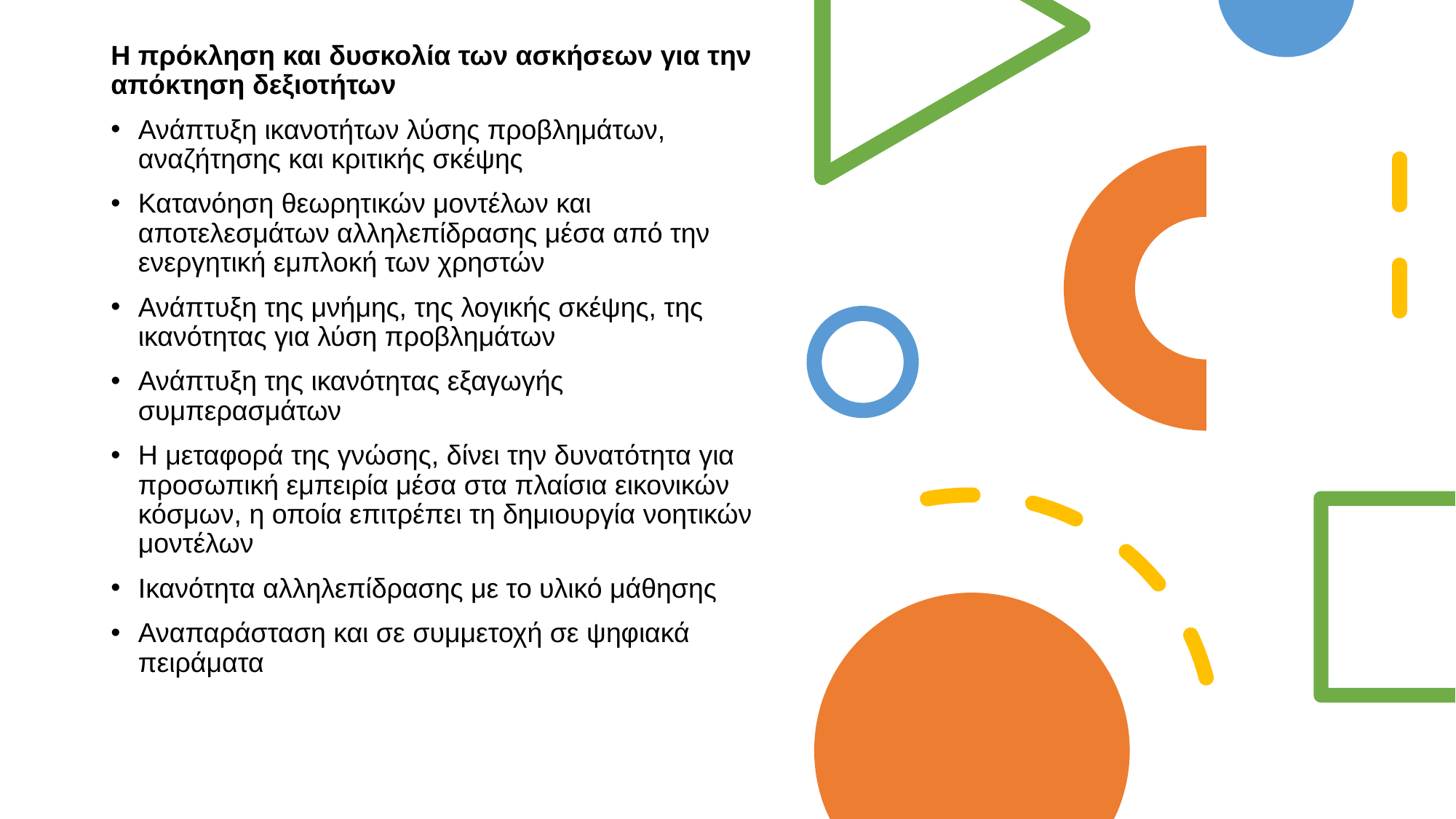

Η πρόκληση και δυσκολία των ασκήσεων για την απόκτηση δεξιοτήτων
Ανάπτυξη ικανοτήτων λύσης προβλημάτων, αναζήτησης και κριτικής σκέψης
Κατανόηση θεωρητικών μοντέλων και αποτελεσμάτων αλληλεπίδρασης μέσα από την ενεργητική εμπλοκή των χρηστών
Ανάπτυξη της μνήμης, της λογικής σκέψης, της ικανότητας για λύση προβλημάτων
Ανάπτυξη της ικανότητας εξαγωγής συμπερασμάτων
Η μεταφορά της γνώσης, δίνει την δυνατότητα για προσωπική εμπειρία μέσα στα πλαίσια εικονικών κόσμων, η οποία επιτρέπει τη δημιουργία νοητικών μοντέλων
Ικανότητα αλληλεπίδρασης με το υλικό μάθησης
Αναπαράσταση και σε συμμετοχή σε ψηφιακά πειράματα